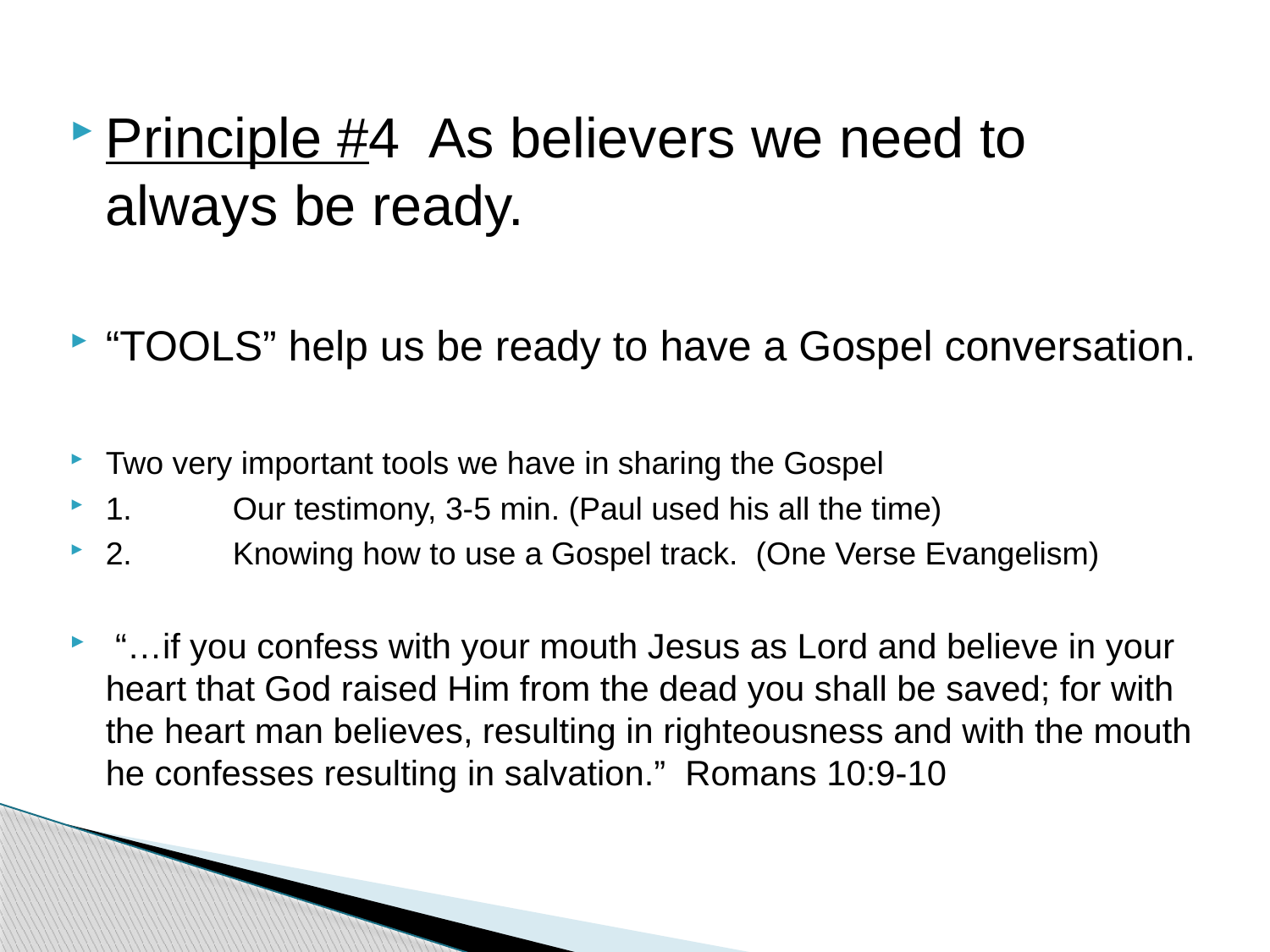

Principle #4  As believers we need to always be ready.

“TOOLS” help us be ready to have a Gospel conversation.

Two very important tools we have in sharing the Gospel
1.	Our testimony, 3-5 min. (Paul used his all the time)
2.	Knowing how to use a Gospel track.  (One Verse Evangelism)

 “…if you confess with your mouth Jesus as Lord and believe in your heart that God raised Him from the dead you shall be saved; for with the heart man believes, resulting in righteousness and with the mouth he confesses resulting in salvation.”  Romans 10:9-10